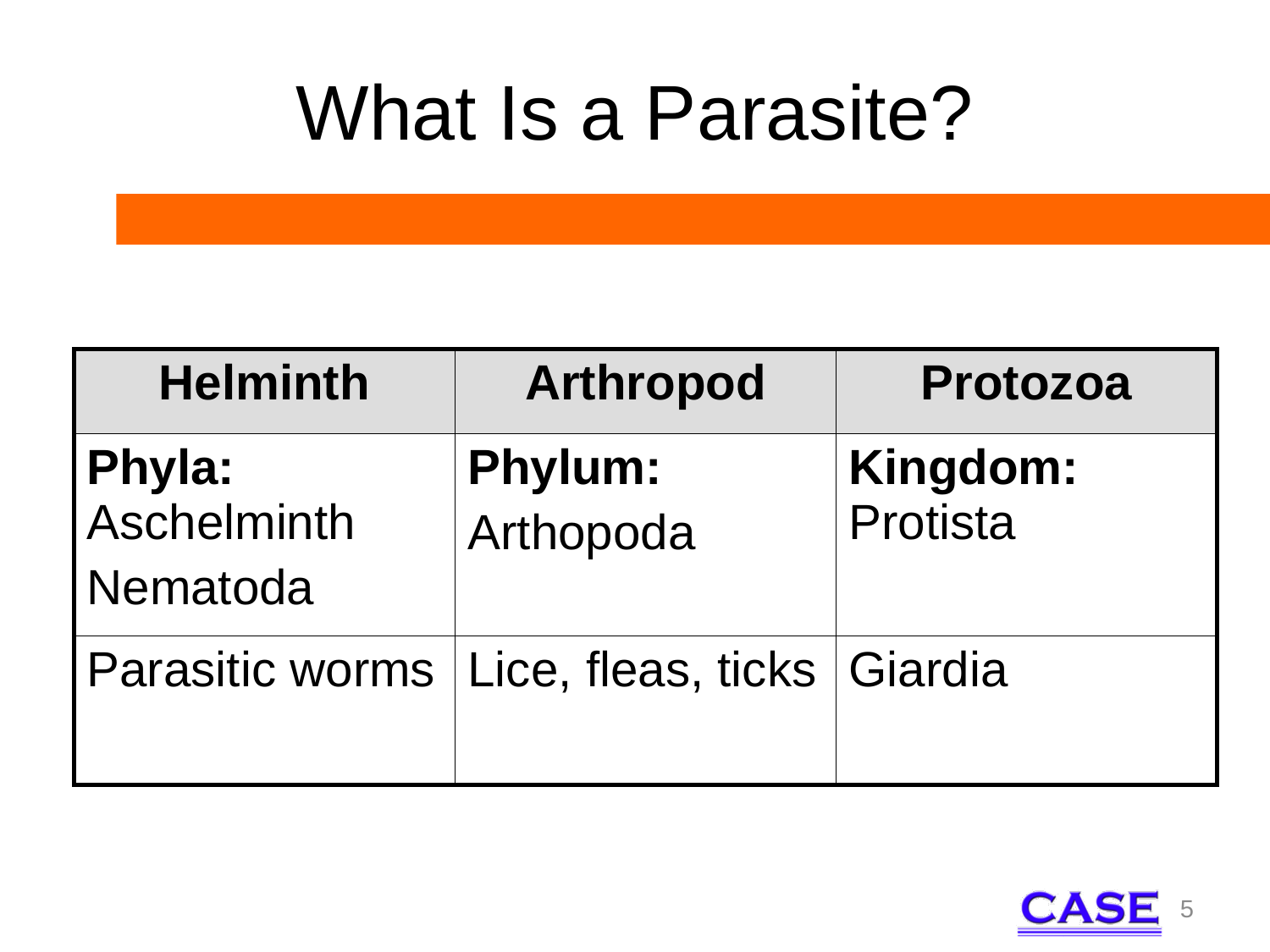

# What Is a Parasite?
| Helminth | Arthropod | Protozoa |
| --- | --- | --- |
| Phyla: Aschelminth Nematoda | Phylum: Arthopoda | Kingdom: Protista |
| Parasitic worms | Lice, fleas, ticks | Giardia |
5